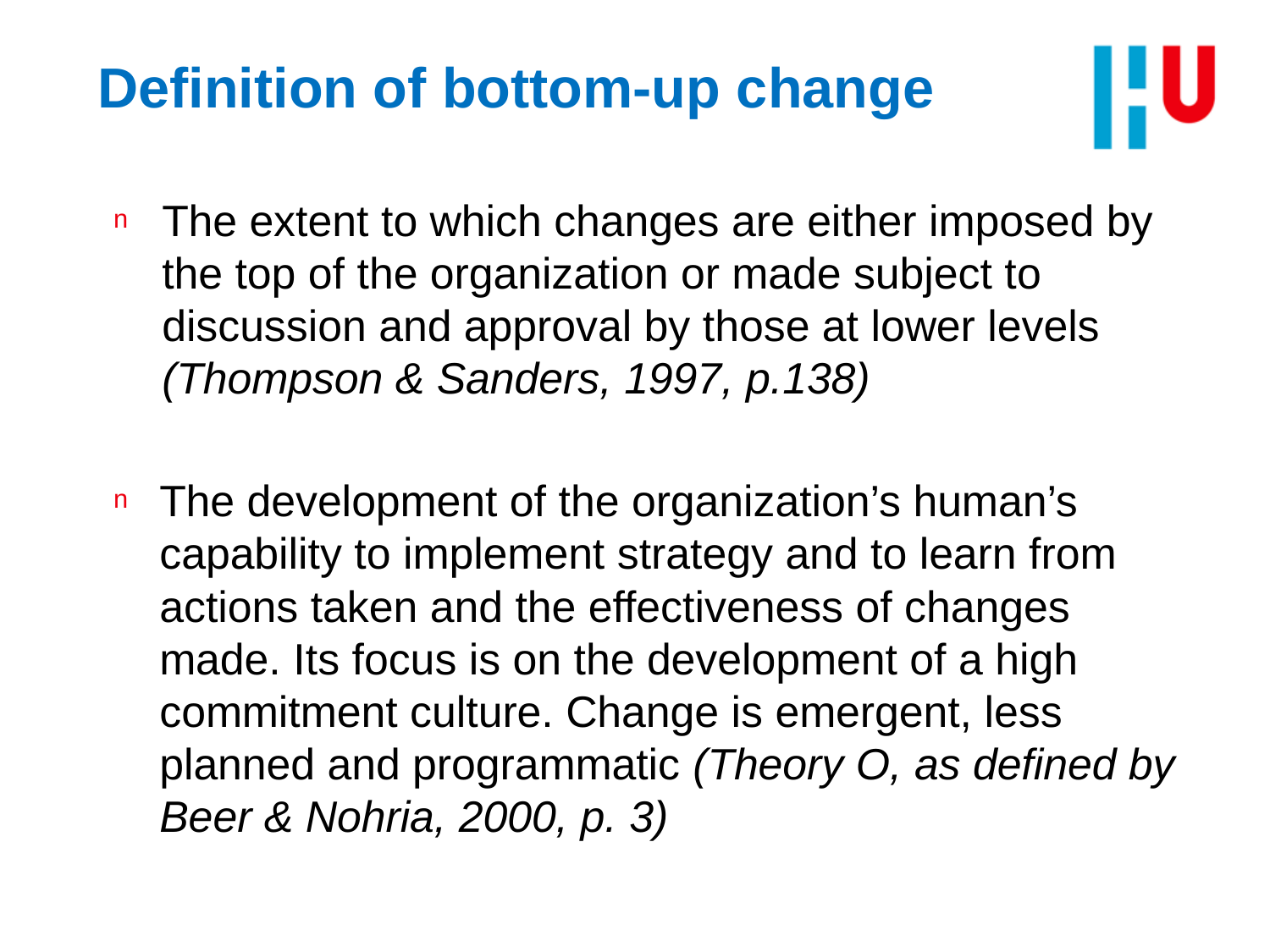

# Definition of bottom-up change
The extent to which changes are either imposed by the top of the organization or made subject to discussion and approval by those at lower levels (Thompson & Sanders, 1997, p.138)

The development of the organization’s human’s capability to implement strategy and to learn from actions taken and the effectiveness of changes made. Its focus is on the development of a high commitment culture. Change is emergent, less planned and programmatic (Theory O, as defined by Beer & Nohria, 2000, p. 3)